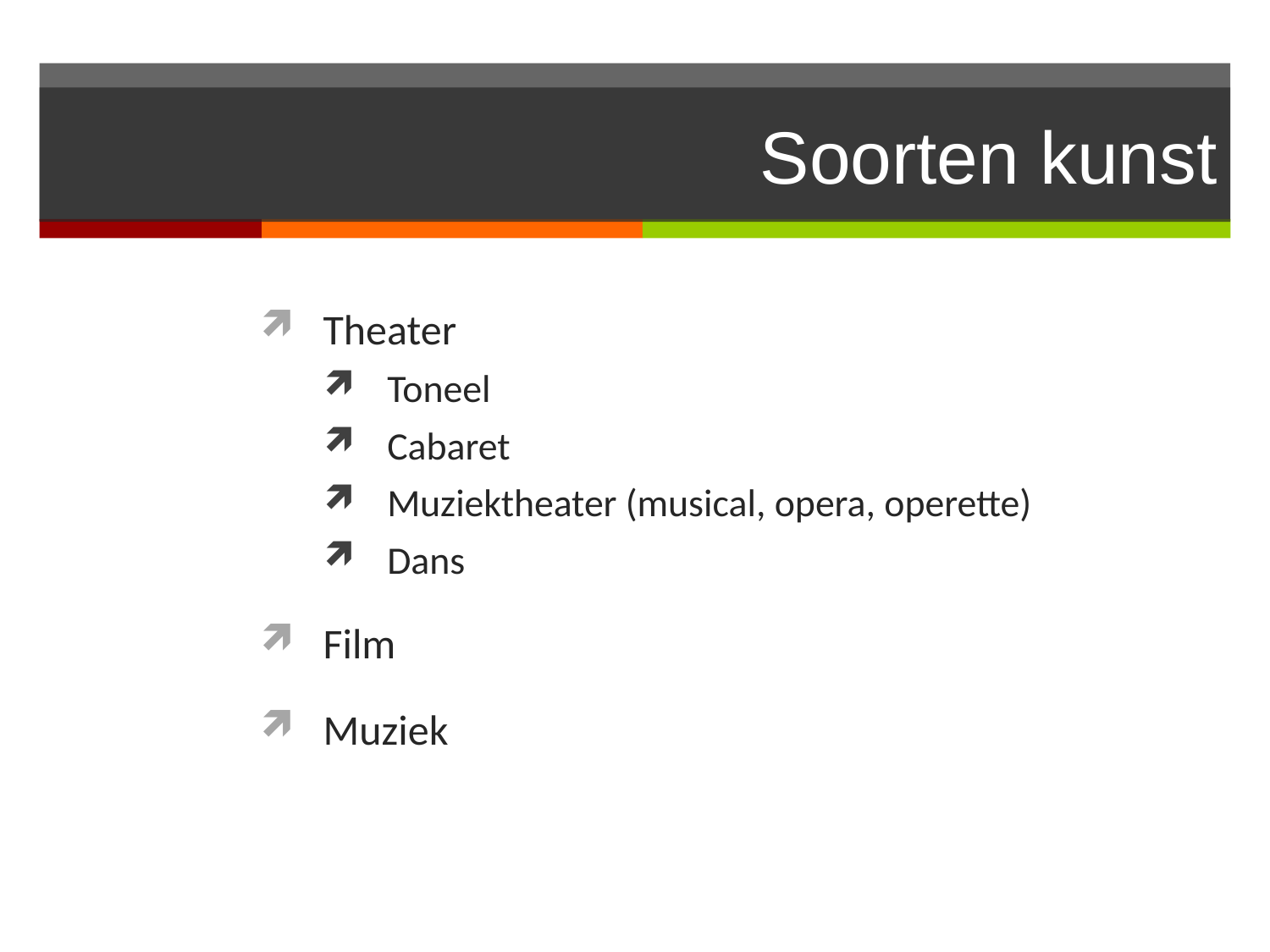

# Soorten kunst
Theater
Toneel
Cabaret
Muziektheater (musical, opera, operette)
Dans
Film
Muziek